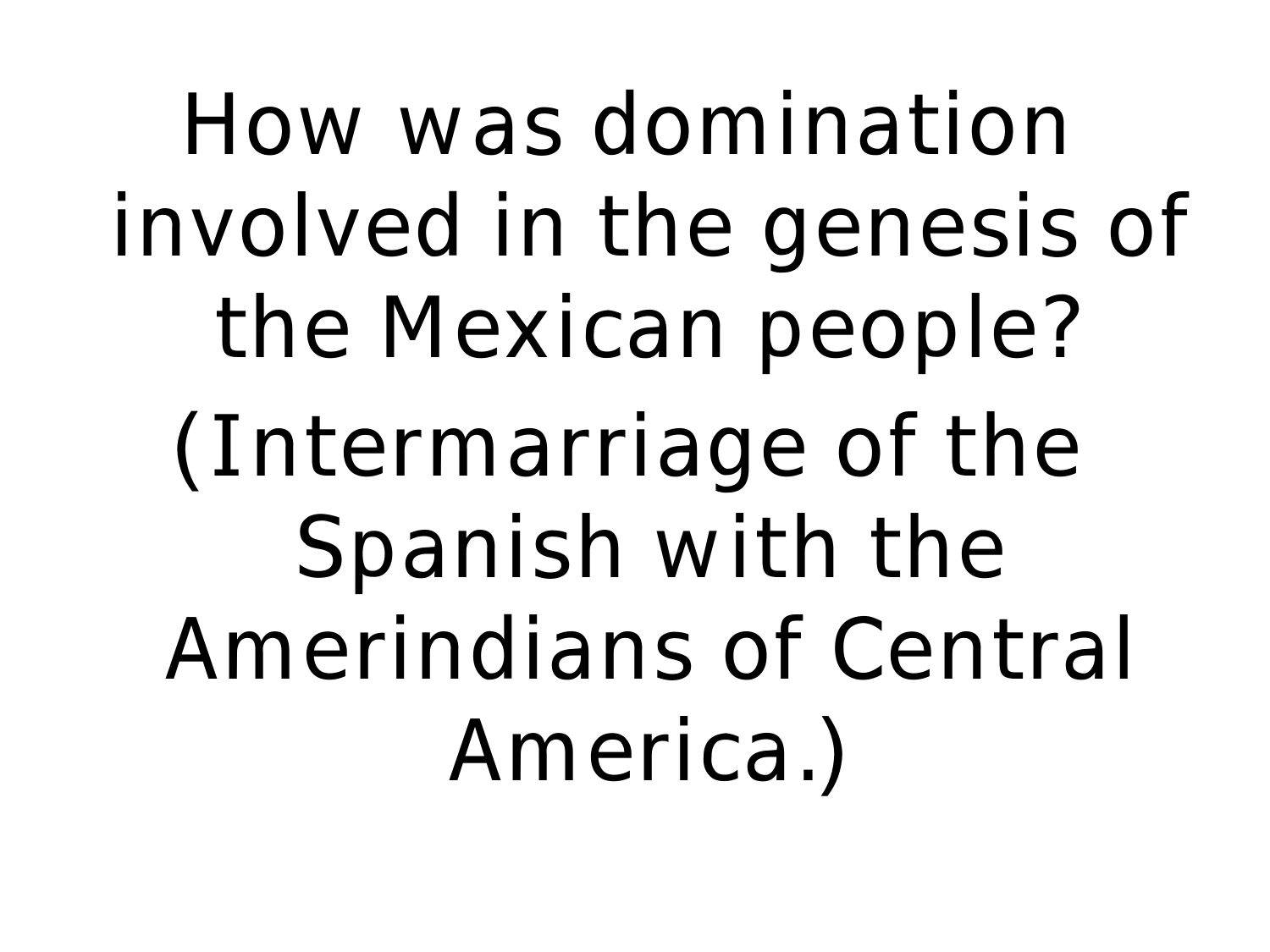

How was domination involved in the genesis of the Mexican people?
(Intermarriage of the Spanish with the Amerindians of Central America.)